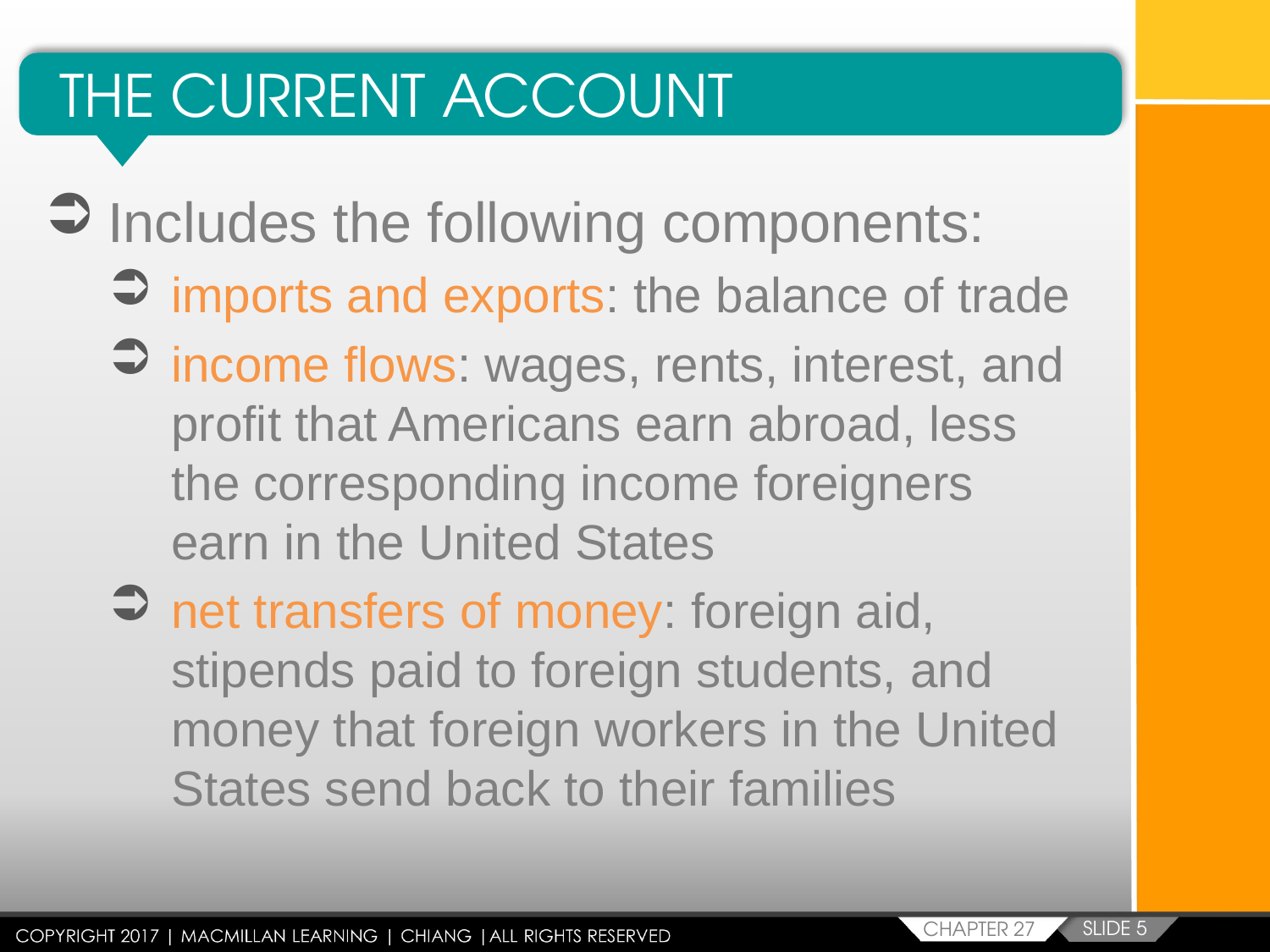

THE CURRENT ACCOUNT

Includes the following components:
imports and exports: the balance of trade
income flows: wages, rents, interest, and profit that Americans earn abroad, less the corresponding income foreigners earn in the United States
net transfers of money: foreign aid, stipends paid to foreign students, and money that foreign workers in the United States send back to their families
SLIDE 5
CHAPTER 27